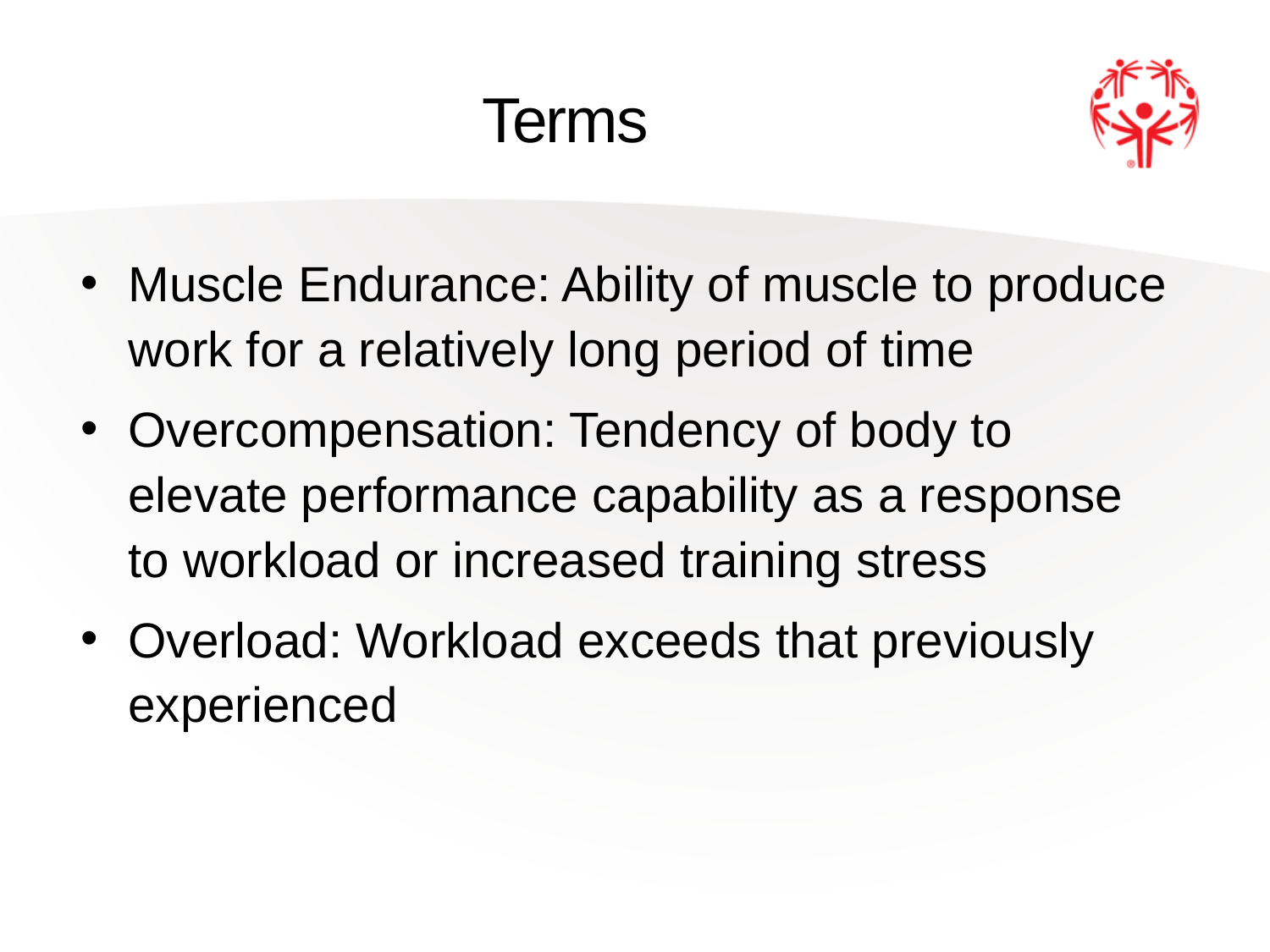

# Terms
Muscle Endurance: Ability of muscle to produce work for a relatively long period of time
Overcompensation: Tendency of body to elevate performance capability as a response to workload or increased training stress
Overload: Workload exceeds that previously experienced